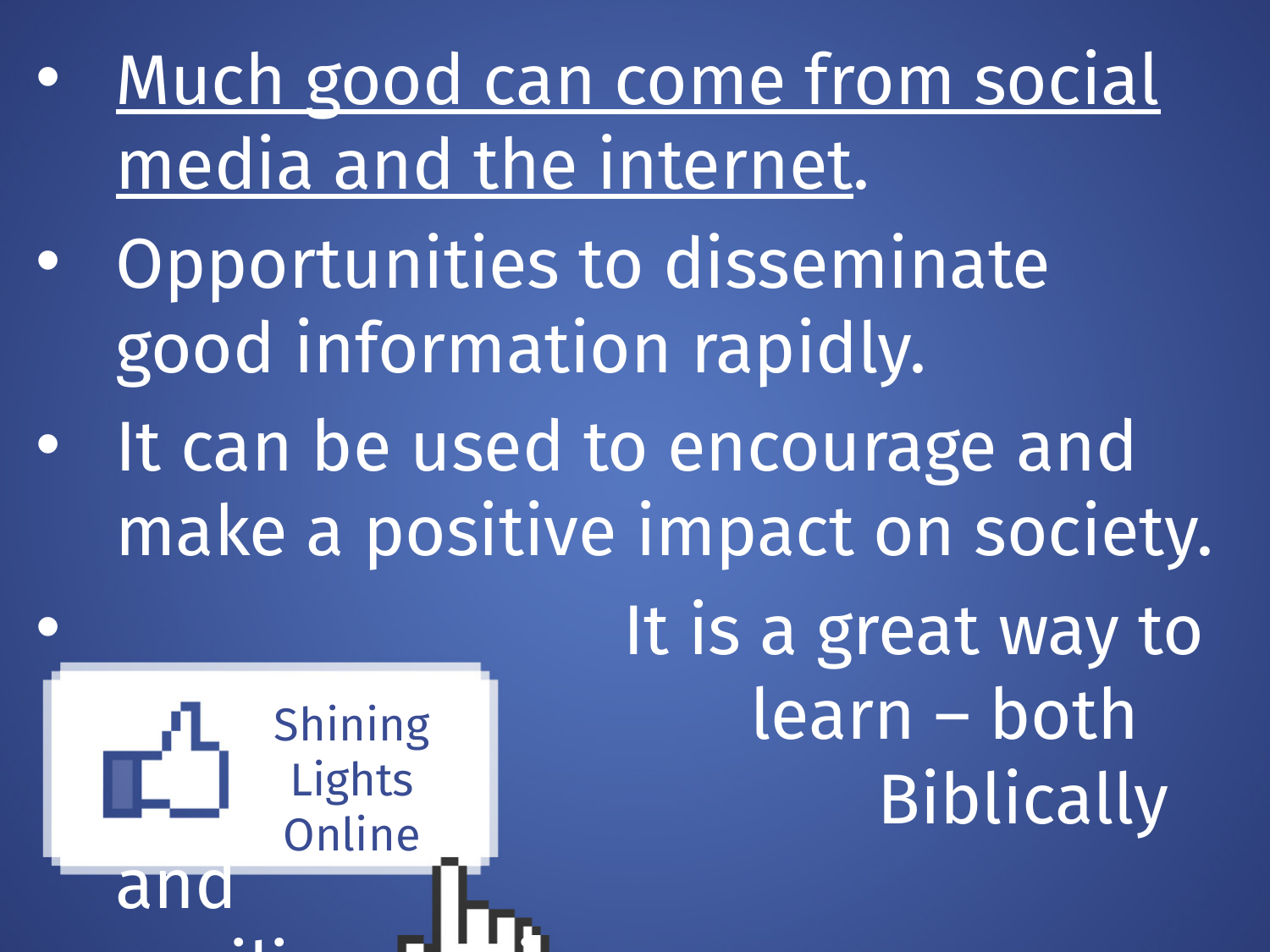

Much good can come from social media and the internet.
Opportunities to disseminate good information rapidly.
It can be used to encourage and make a positive impact on society.
 				It is a great way to 					learn – both 						Biblically and 						auxiliary topics.
# Shining Lights Online